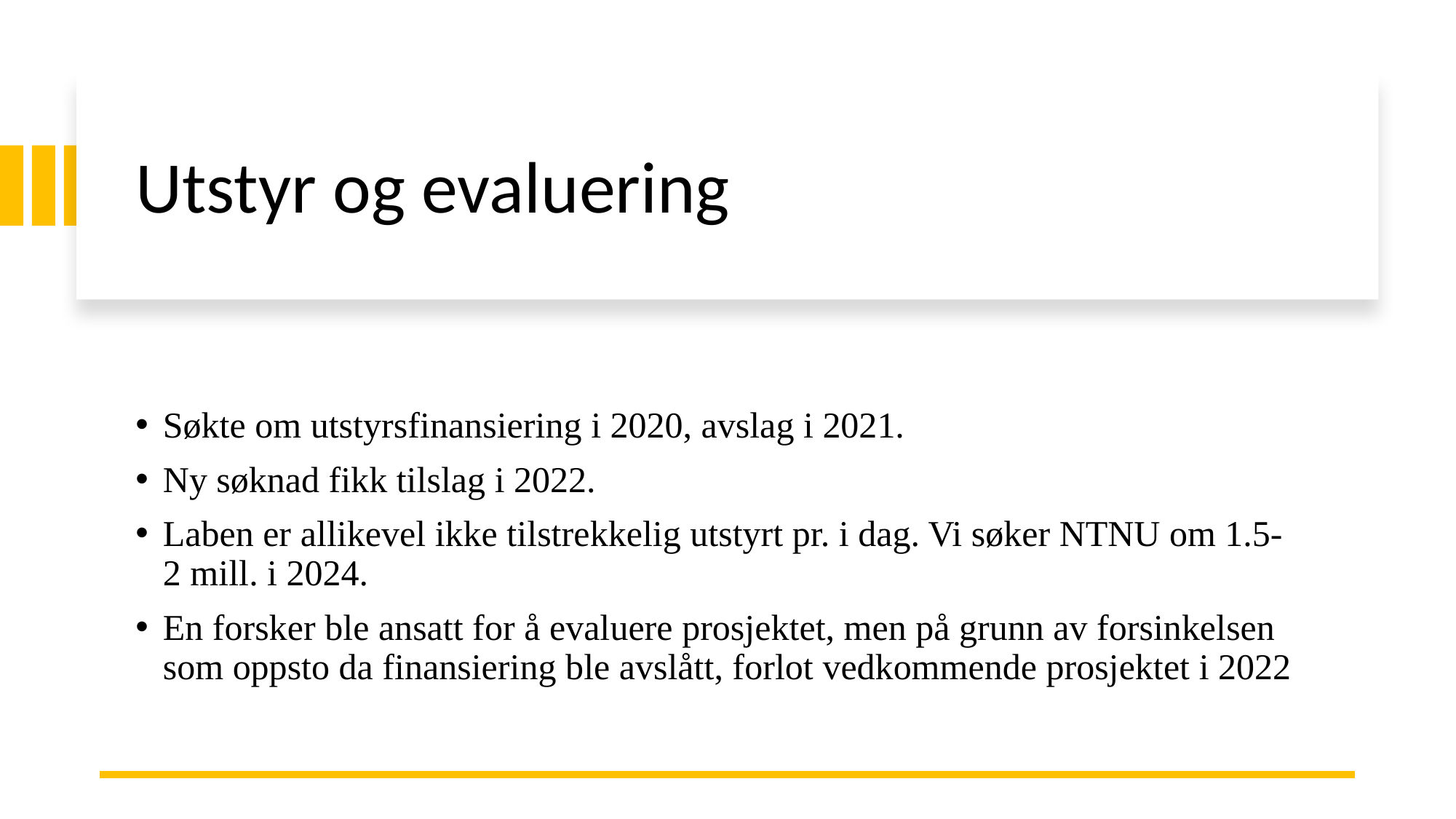

# Utstyr og evaluering

Søkte om utstyrsfinansiering i 2020, avslag i 2021.
Ny søknad fikk tilslag i 2022.
Laben er allikevel ikke tilstrekkelig utstyrt pr. i dag. Vi søker NTNU om 1.5-2 mill. i 2024.
En forsker ble ansatt for å evaluere prosjektet, men på grunn av forsinkelsen som oppsto da finansiering ble avslått, forlot vedkommende prosjektet i 2022